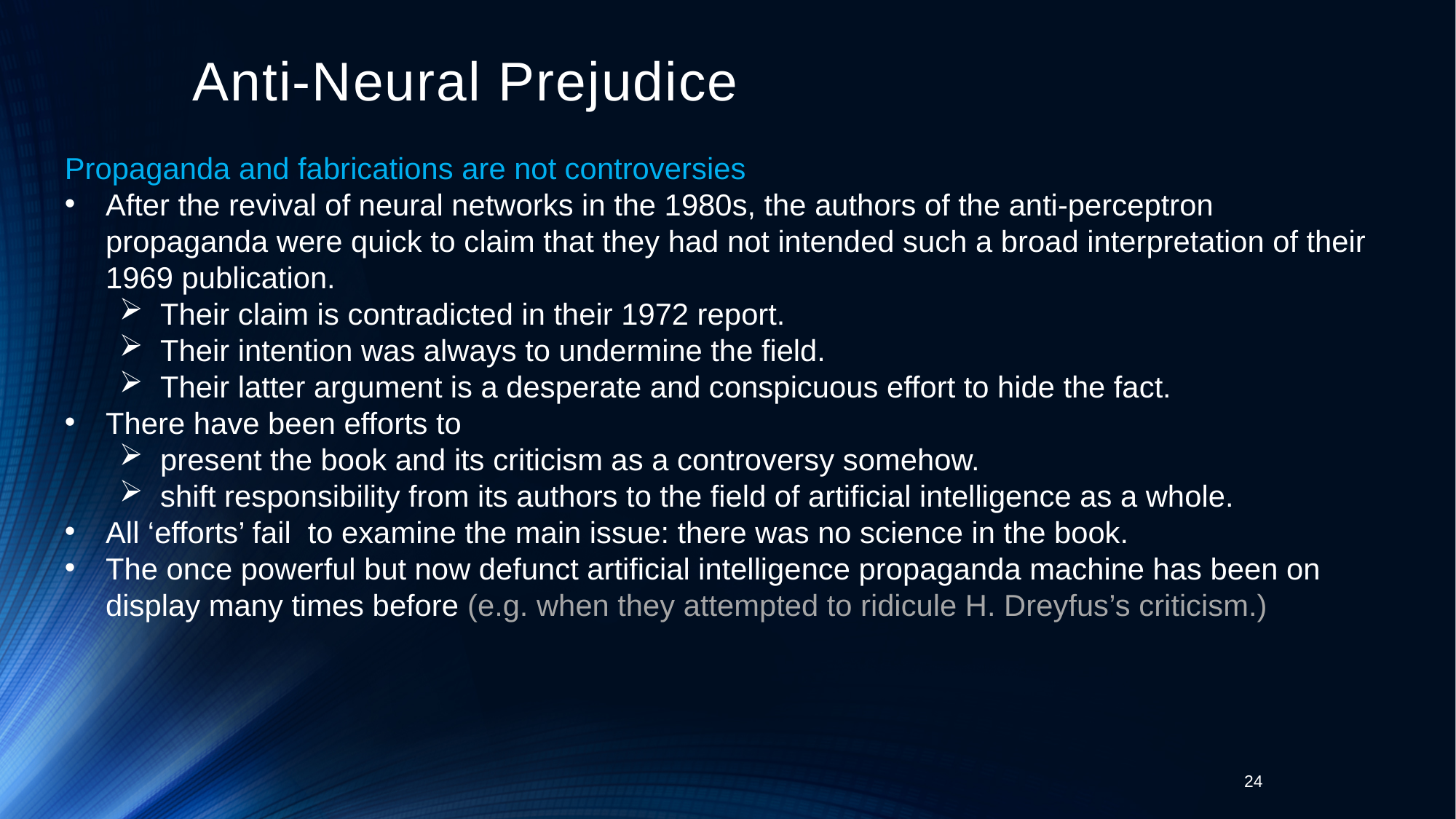

# Anti-Neural Prejudice
Propaganda and fabrications are not controversies
After the revival of neural networks in the 1980s, the authors of the anti-perceptron propaganda were quick to claim that they had not intended such a broad interpretation of their 1969 publication.
Their claim is contradicted in their 1972 report.
Their intention was always to undermine the field.
Their latter argument is a desperate and conspicuous effort to hide the fact.
There have been efforts to
present the book and its criticism as a controversy somehow.
shift responsibility from its authors to the field of artificial intelligence as a whole.
All ‘efforts’ fail  to examine the main issue: there was no science in the book.
The once powerful but now defunct artificial intelligence propaganda machine has been on display many times before (e.g. when they attempted to ridicule H. Dreyfus’s criticism.)
24